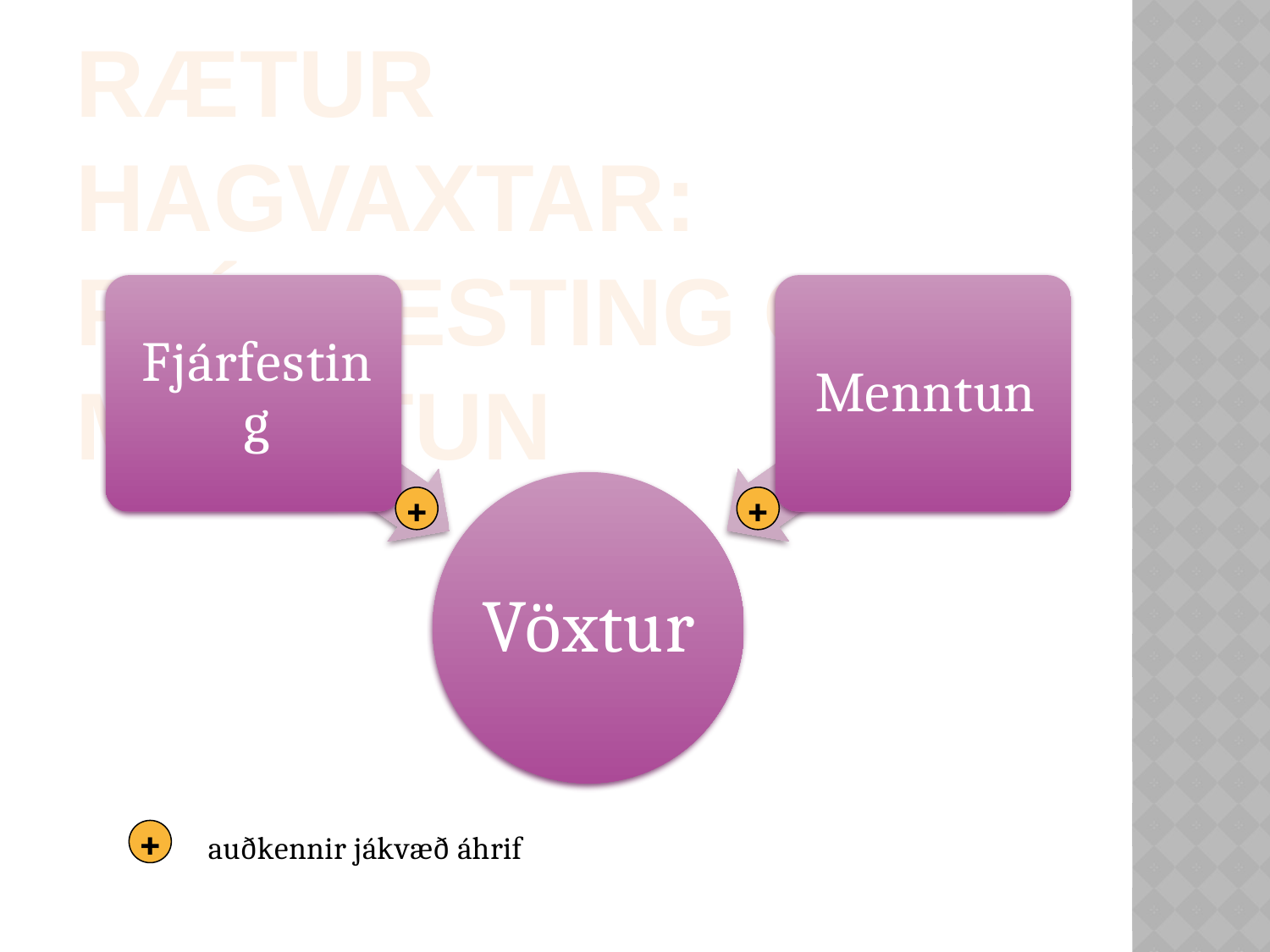

Rætur hagvaxtar:
Fjárfesting og menntun
Vöxtur
Fjárfesting
Menntun
+
+
+
auðkennir jákvæð áhrif